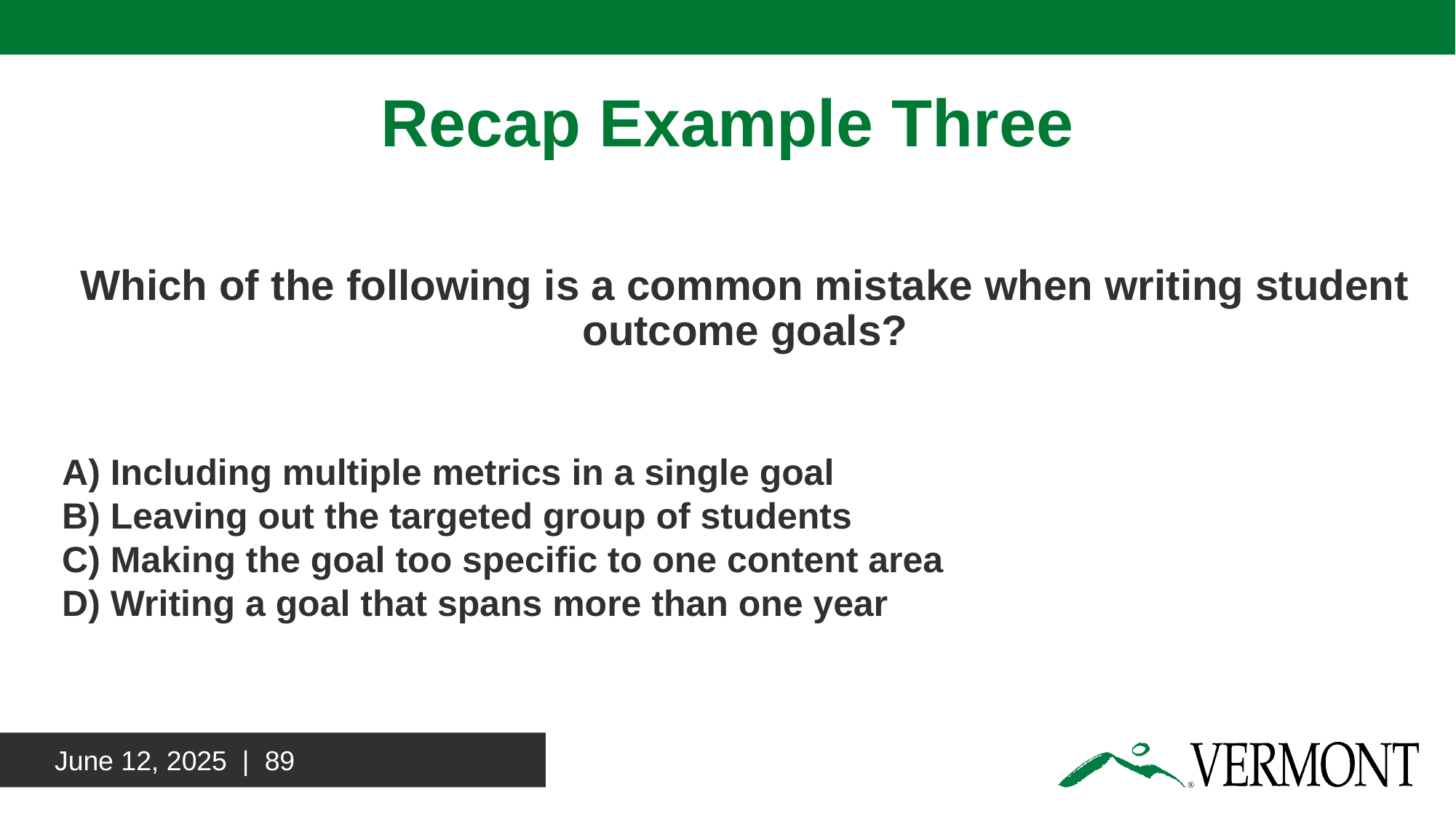

# Recap Example Three

Which of the following is a common mistake when writing student outcome goals?

A) Including multiple metrics in a single goal
B) Leaving out the targeted group of students
C) Making the goal too specific to one content area
D) Writing a goal that spans more than one year